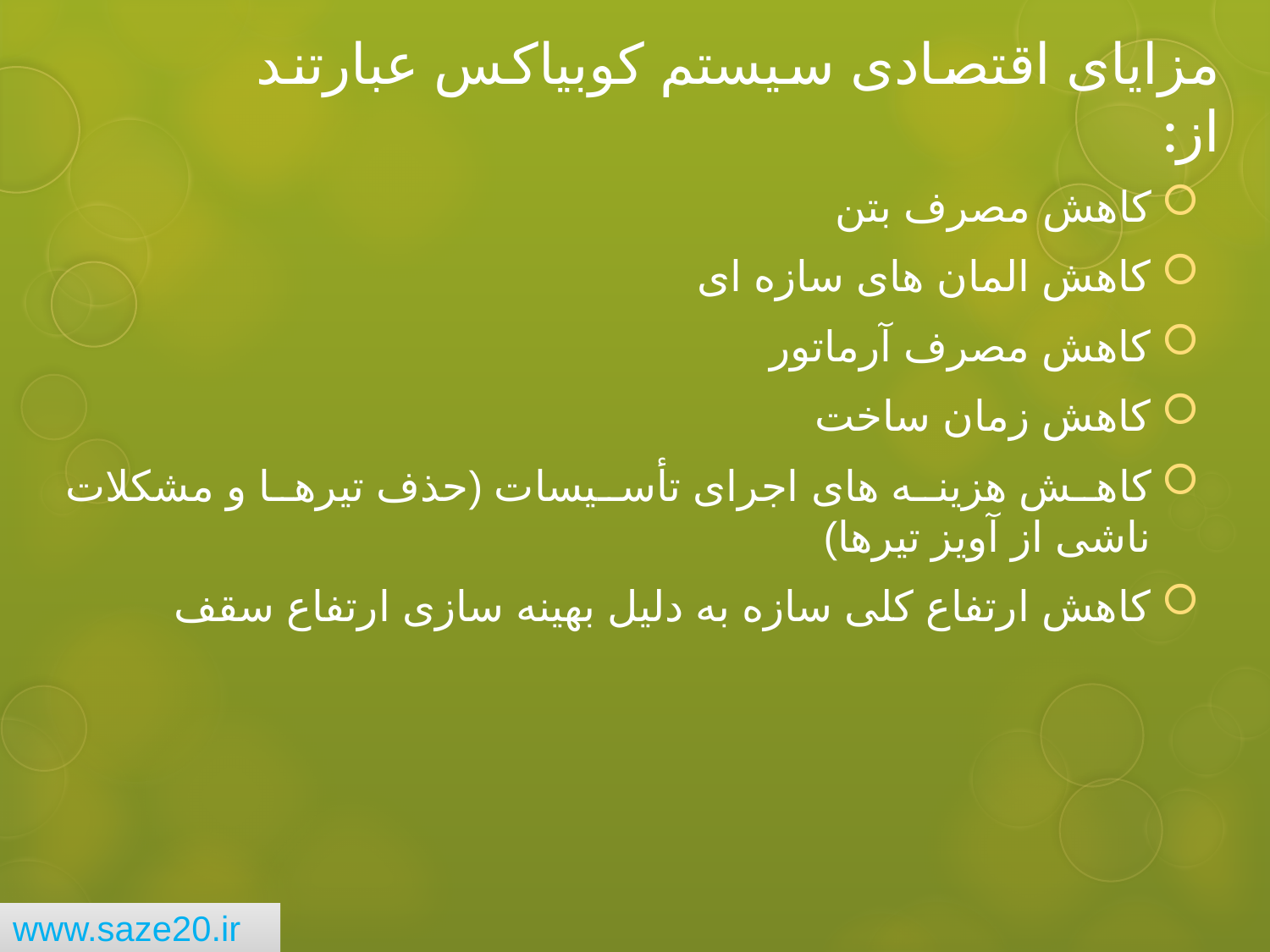

# مزایای اقتصادی سیستم کوبیاکس عبارتند از:
کاهش مصرف بتن
کاهش المان های سازه ای
کاهش مصرف آرماتور
کاهش زمان ساخت
کاهش هزینه های اجرای تأسیسات (حذف تیرها و مشکلات ناشی از آویز تیرها)
کاهش ارتفاع کلی سازه به دلیل بهینه سازی ارتفاع سقف

www.saze20.ir